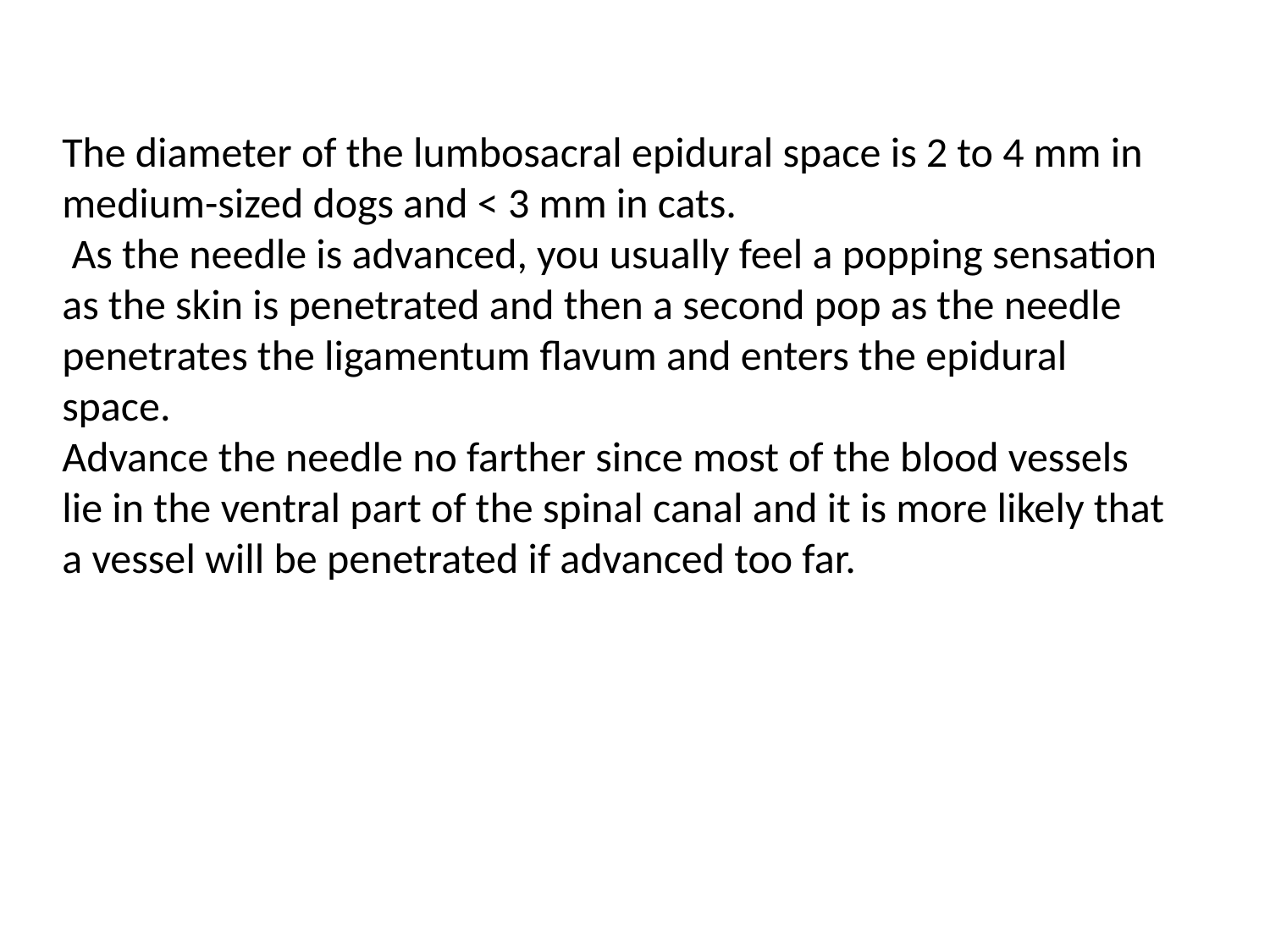

The diameter of the lumbosacral epidural space is 2 to 4 mm in medium-sized dogs and < 3 mm in cats.
 As the needle is advanced, you usually feel a popping sensation as the skin is penetrated and then a second pop as the needle penetrates the ligamentum flavum and enters the epidural space.
Advance the needle no farther since most of the blood vessels lie in the ventral part of the spinal canal and it is more likely that a vessel will be penetrated if advanced too far.